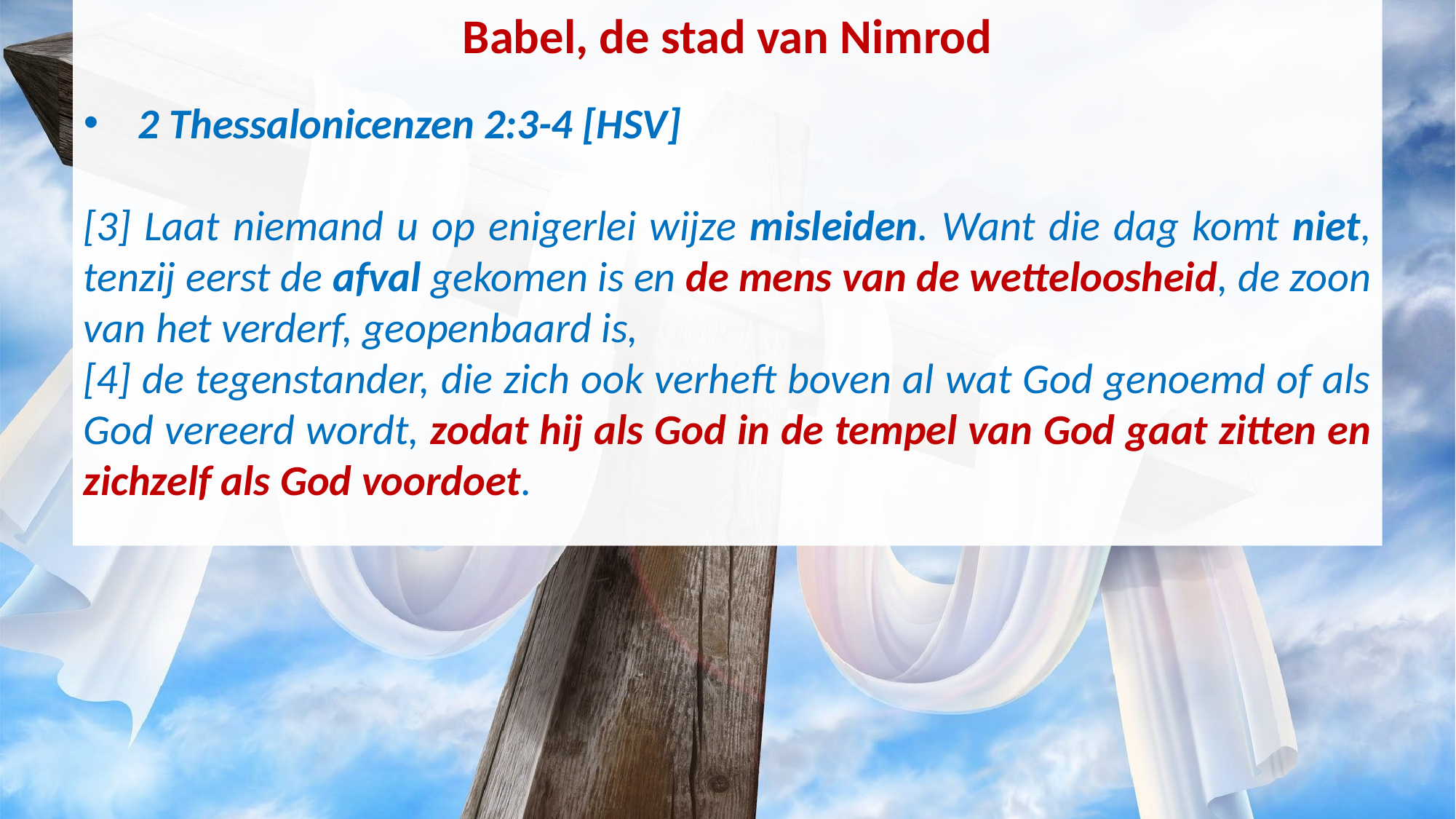

Babel, de stad van Nimrod

2 Thessalonicenzen 2:3-4 [HSV]

[3] Laat niemand u op enigerlei wijze misleiden. Want die dag komt niet, tenzij eerst de afval gekomen is en de mens van de wetteloosheid, de zoon van het verderf, geopenbaard is,
[4] de tegenstander, die zich ook verheft boven al wat God genoemd of als God vereerd wordt, zodat hij als God in de tempel van God gaat zitten en zichzelf als God voordoet.